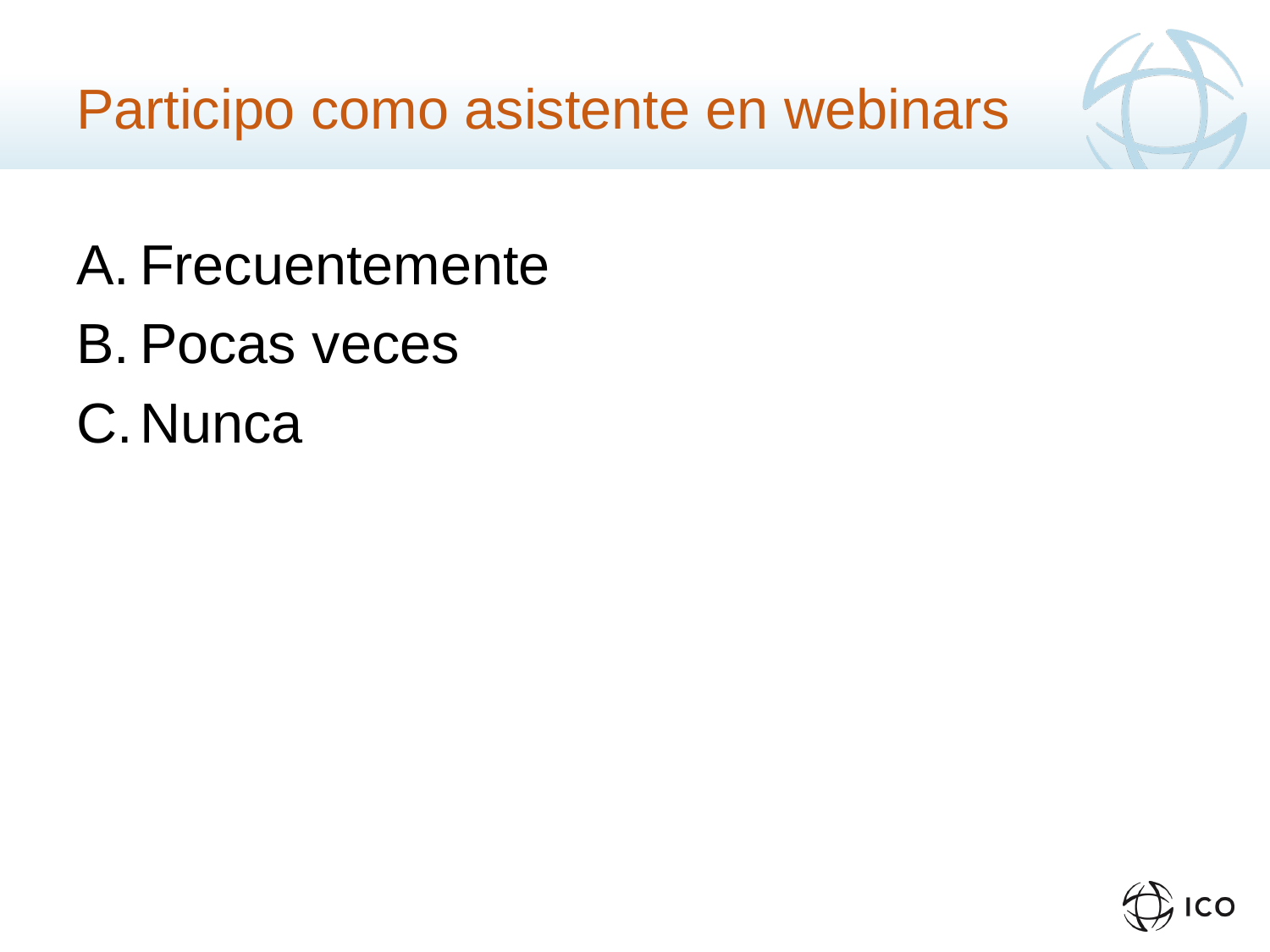

# Participo como asistente en webinars
Frecuentemente
Pocas veces
Nunca